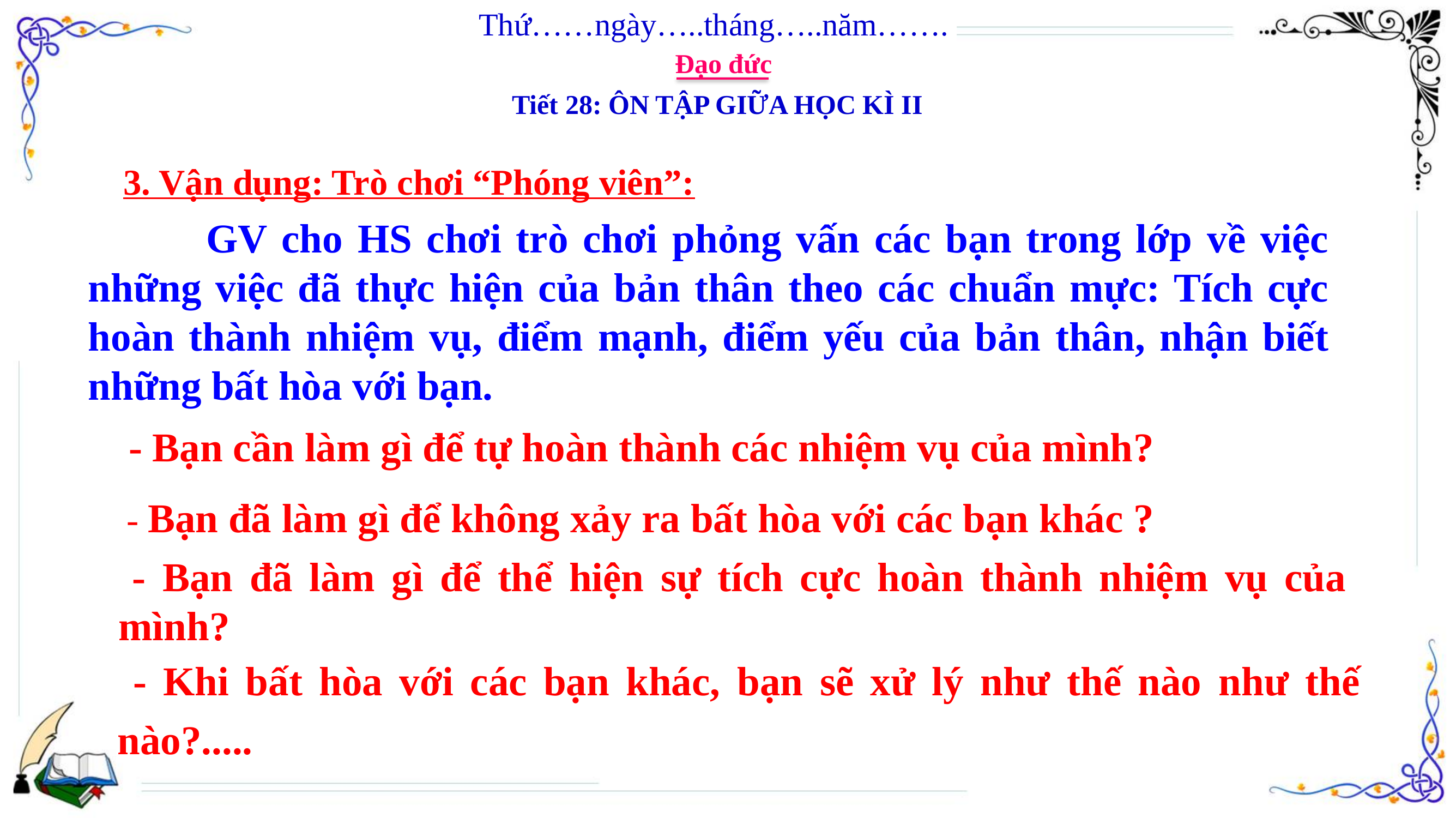

Thứ……ngày…..tháng…..năm…….
Đạo đức
Tiết 28: ÔN TẬP GIỮA HỌC KÌ II
3. Vận dụng: Trò chơi “Phóng viên”:
        GV cho HS chơi trò chơi phỏng vấn các bạn trong lớp về việc những việc đã thực hiện của bản thân theo các chuẩn mực: Tích cực hoàn thành nhiệm vụ, điểm mạnh, điểm yếu của bản thân, nhận biết những bất hòa với bạn.
 - Bạn cần làm gì để tự hoàn thành các nhiệm vụ của mình?
 - Bạn đã làm gì để không xảy ra bất hòa với các bạn khác ?
 - Bạn đã làm gì để thể hiện sự tích cực hoàn thành nhiệm vụ của mình?
 - Khi bất hòa với các bạn khác, bạn sẽ xử lý như thế nào như thế nào?.....